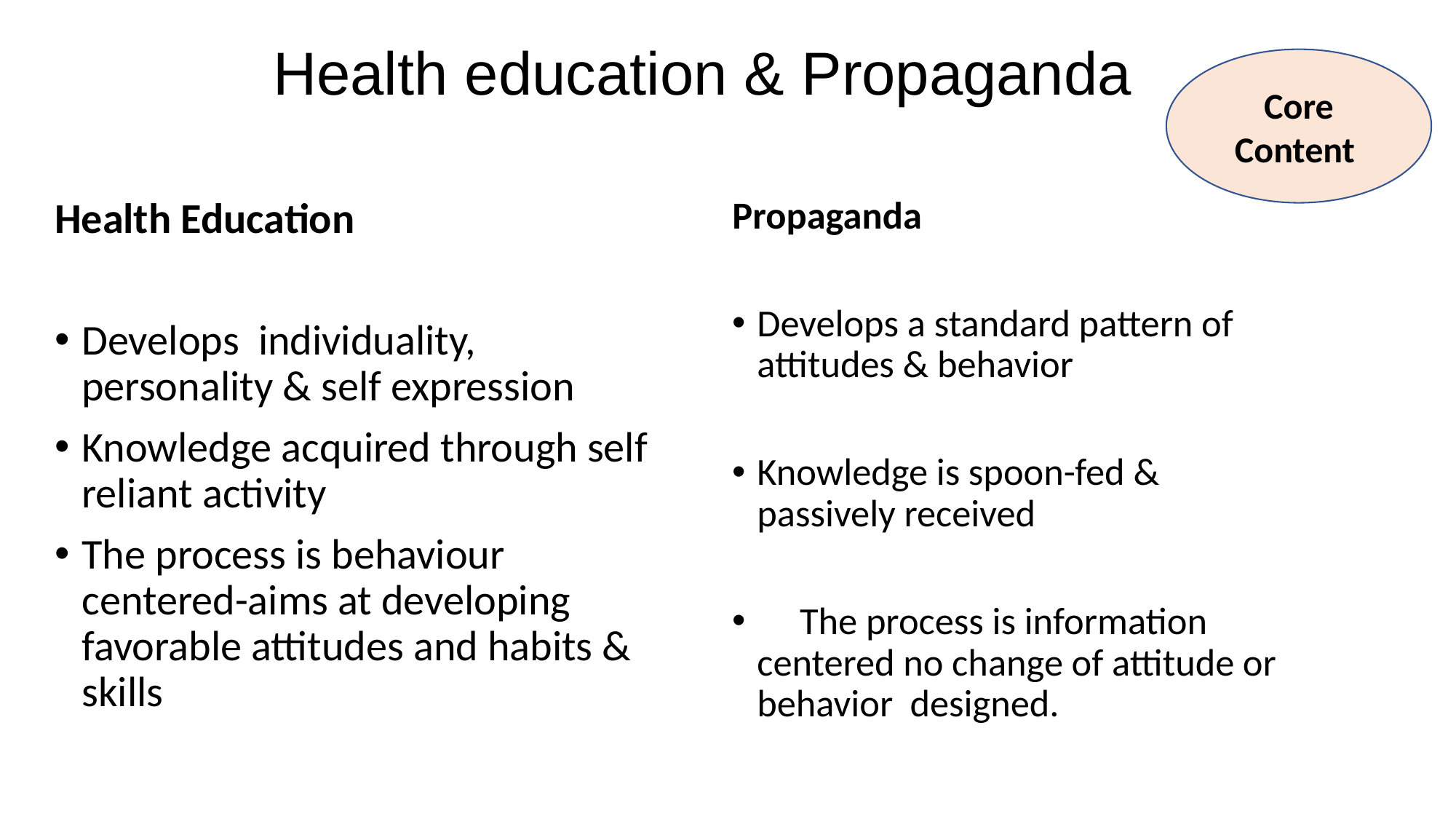

Health education & Propaganda
Core Content
Propaganda

Develops a standard pattern of attitudes & behavior

Knowledge is spoon-fed & passively received

     The process is information centered no change of attitude or behavior  designed.
Health Education

Develops  individuality, personality & self expression
Knowledge acquired through self reliant activity
The process is behaviour  centered-aims at developing favorable attitudes and habits & skills